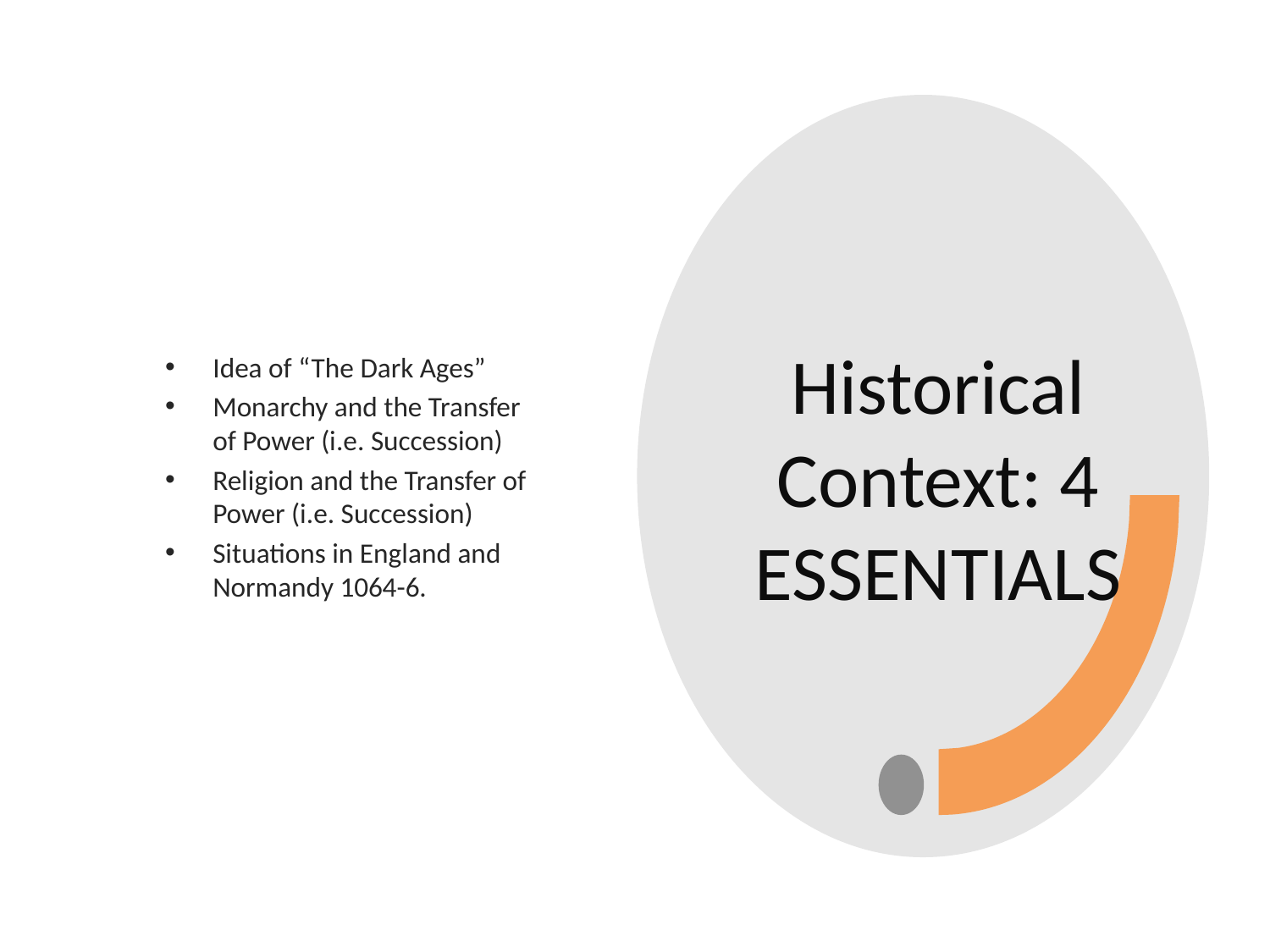

Idea of “The Dark Ages”
Monarchy and the Transfer of Power (i.e. Succession)
Religion and the Transfer of Power (i.e. Succession)
Situations in England and Normandy 1064-6.
# Historical Context: 4 ESSENTIALS